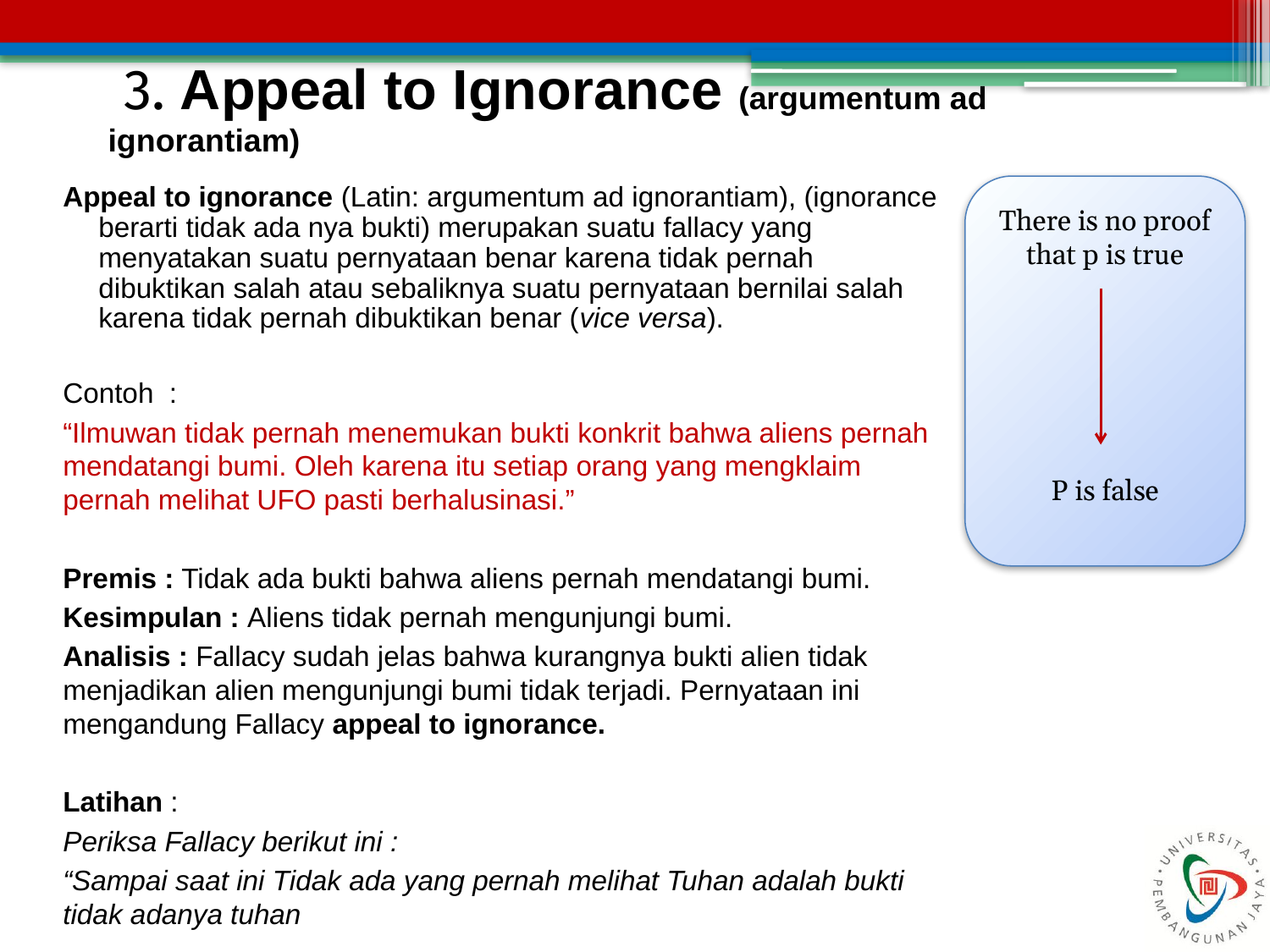

# 3. Appeal to Ignorance (argumentum ad ignorantiam)
Appeal to ignorance (Latin: argumentum ad ignorantiam), (ignorance berarti tidak ada nya bukti) merupakan suatu fallacy yang menyatakan suatu pernyataan benar karena tidak pernah dibuktikan salah atau sebaliknya suatu pernyataan bernilai salah karena tidak pernah dibuktikan benar (vice versa).

Contoh  :
“Ilmuwan tidak pernah menemukan bukti konkrit bahwa aliens pernah mendatangi bumi. Oleh karena itu setiap orang yang mengklaim pernah melihat UFO pasti berhalusinasi.”

Premis : Tidak ada bukti bahwa aliens pernah mendatangi bumi.
Kesimpulan : Aliens tidak pernah mengunjungi bumi.
Analisis : Fallacy sudah jelas bahwa kurangnya bukti alien tidak menjadikan alien mengunjungi bumi tidak terjadi. Pernyataan ini mengandung Fallacy appeal to ignorance.

Latihan :
Periksa Fallacy berikut ini :
“Sampai saat ini Tidak ada yang pernah melihat Tuhan adalah bukti tidak adanya tuhan
There is no proof that p is true

P is false